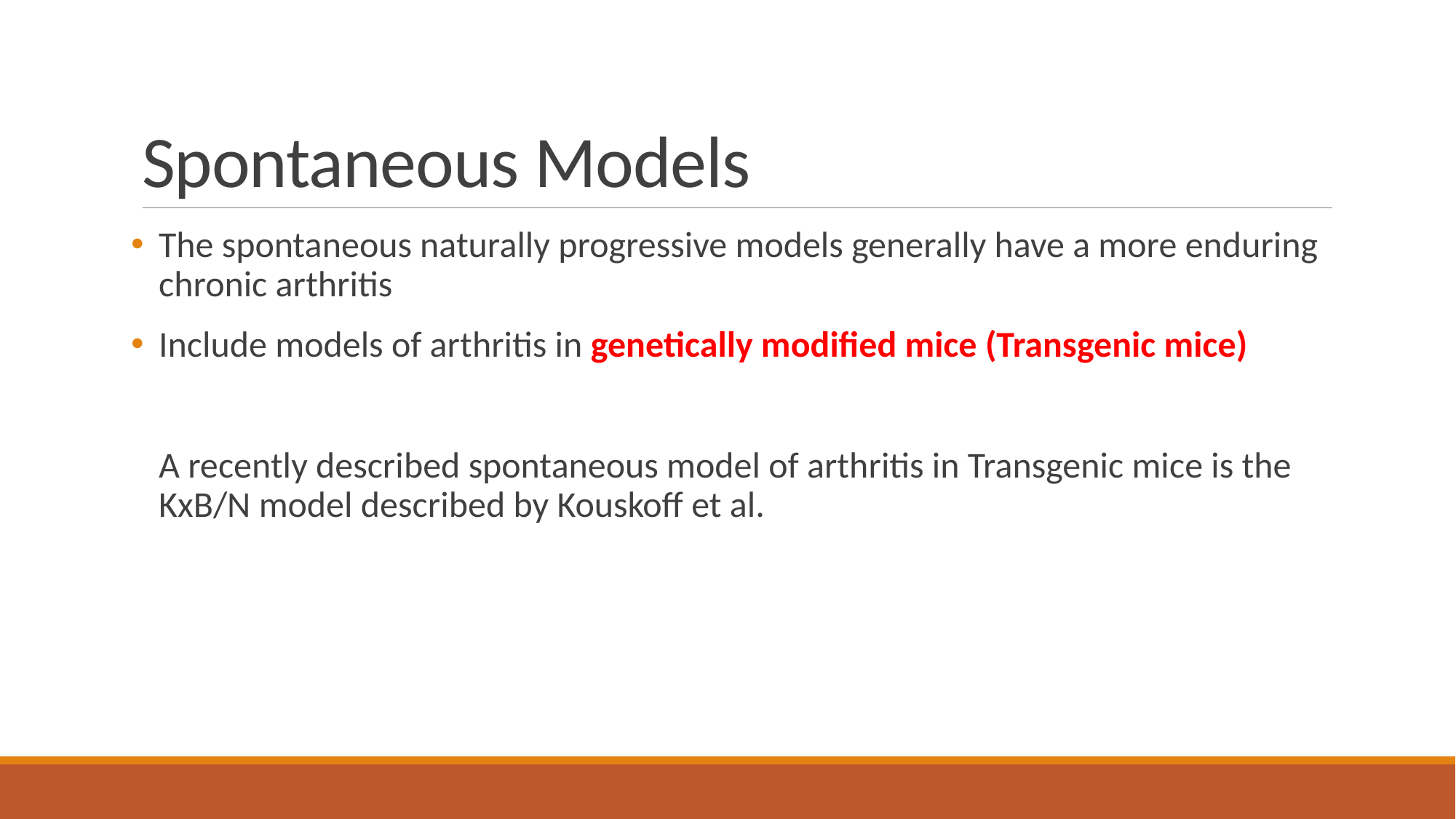

# Spontaneous Models
The spontaneous naturally progressive models generally have a more enduring chronic arthritis
Include models of arthritis in genetically modified mice (Transgenic mice)

A recently described spontaneous model of arthritis in Transgenic mice is the KxB/N model described by Kouskoff et al.